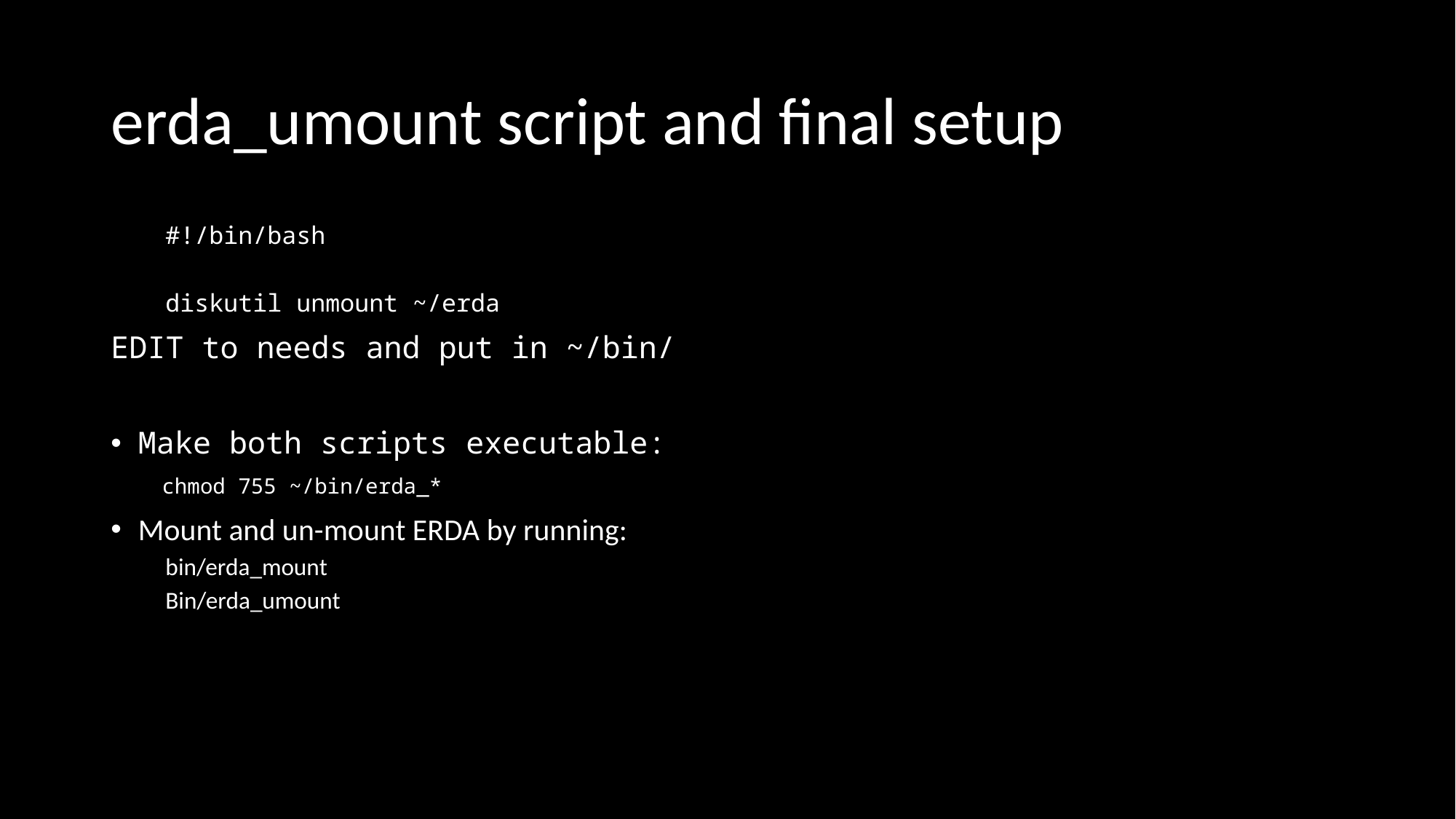

# erda_umount script and final setup
#!/bin/bash

diskutil unmount ~/erda
EDIT to needs and put in ~/bin/

Make both scripts executable:
    chmod 755 ~/bin/erda_*
Mount and un-mount ERDA by running:
bin/erda_mount
Bin/erda_umount